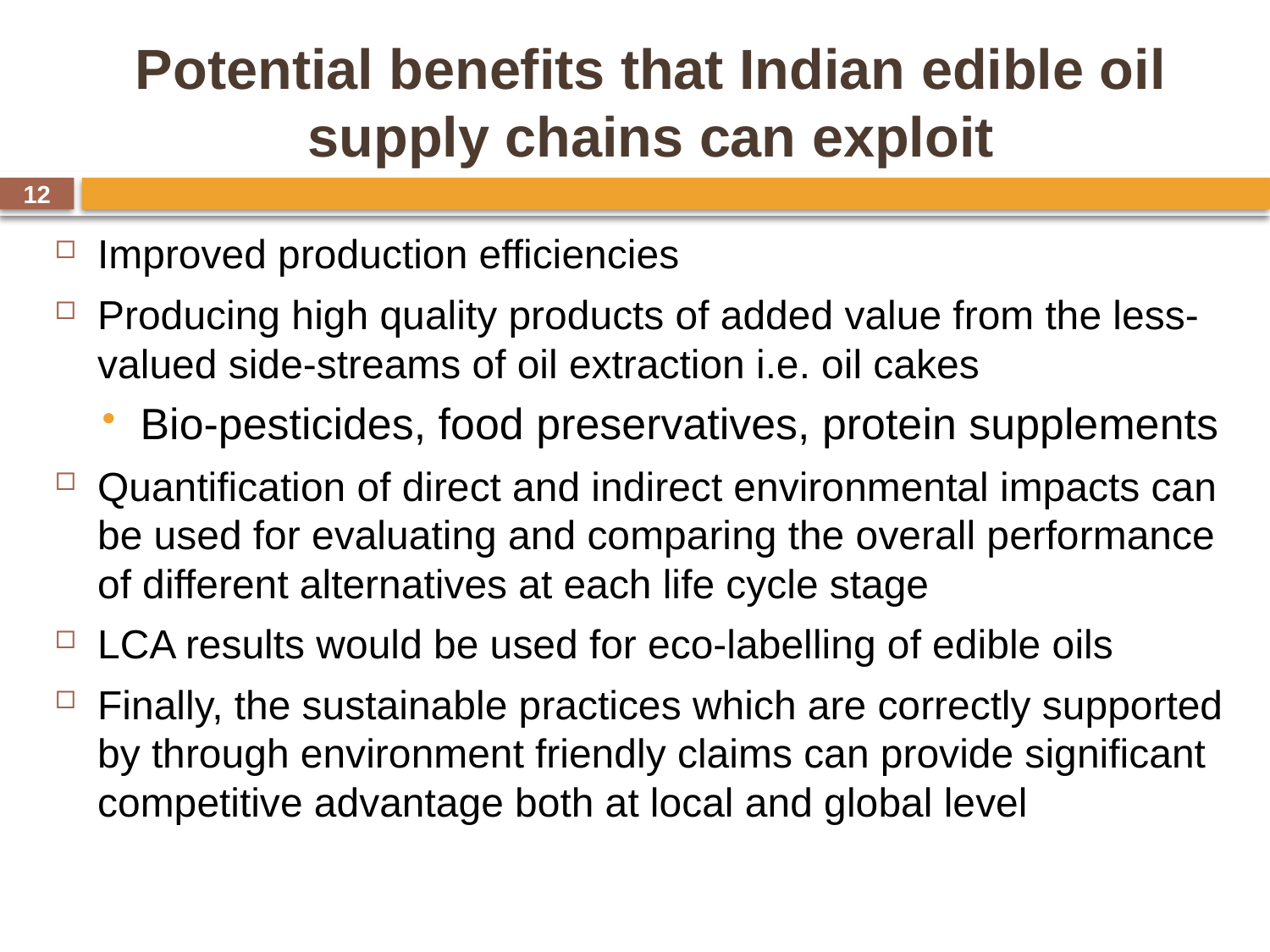

# Potential benefits that Indian edible oil supply chains can exploit
12
Improved production efficiencies
Producing high quality products of added value from the less-valued side-streams of oil extraction i.e. oil cakes
Bio-pesticides, food preservatives, protein supplements
Quantification of direct and indirect environmental impacts can be used for evaluating and comparing the overall performance of different alternatives at each life cycle stage
LCA results would be used for eco-labelling of edible oils
Finally, the sustainable practices which are correctly supported by through environment friendly claims can provide significant competitive advantage both at local and global level